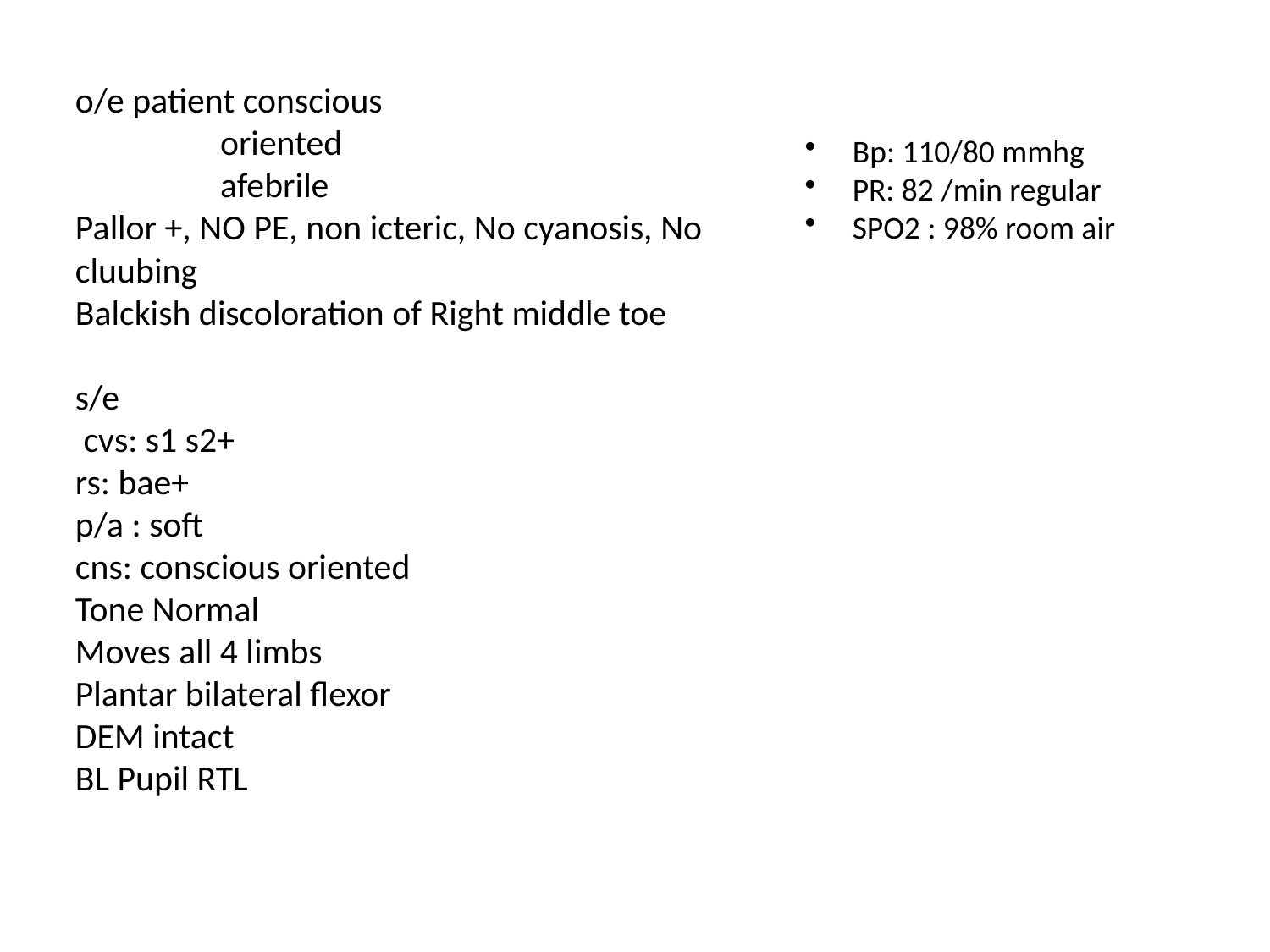

o/e patient conscious
                  oriented
                  afebrile
Pallor +, NO PE, non icteric, No cyanosis, No cluubing
Balckish discoloration of Right middle toe

s/e
 cvs: s1 s2+
rs: bae+
p/a : soft
cns: conscious oriented
Tone Normal
Moves all 4 limbs
Plantar bilateral flexor
DEM intact
BL Pupil RTL
Bp: 110/80 mmhg
PR: 82 /min regular
SPO2 : 98% room air